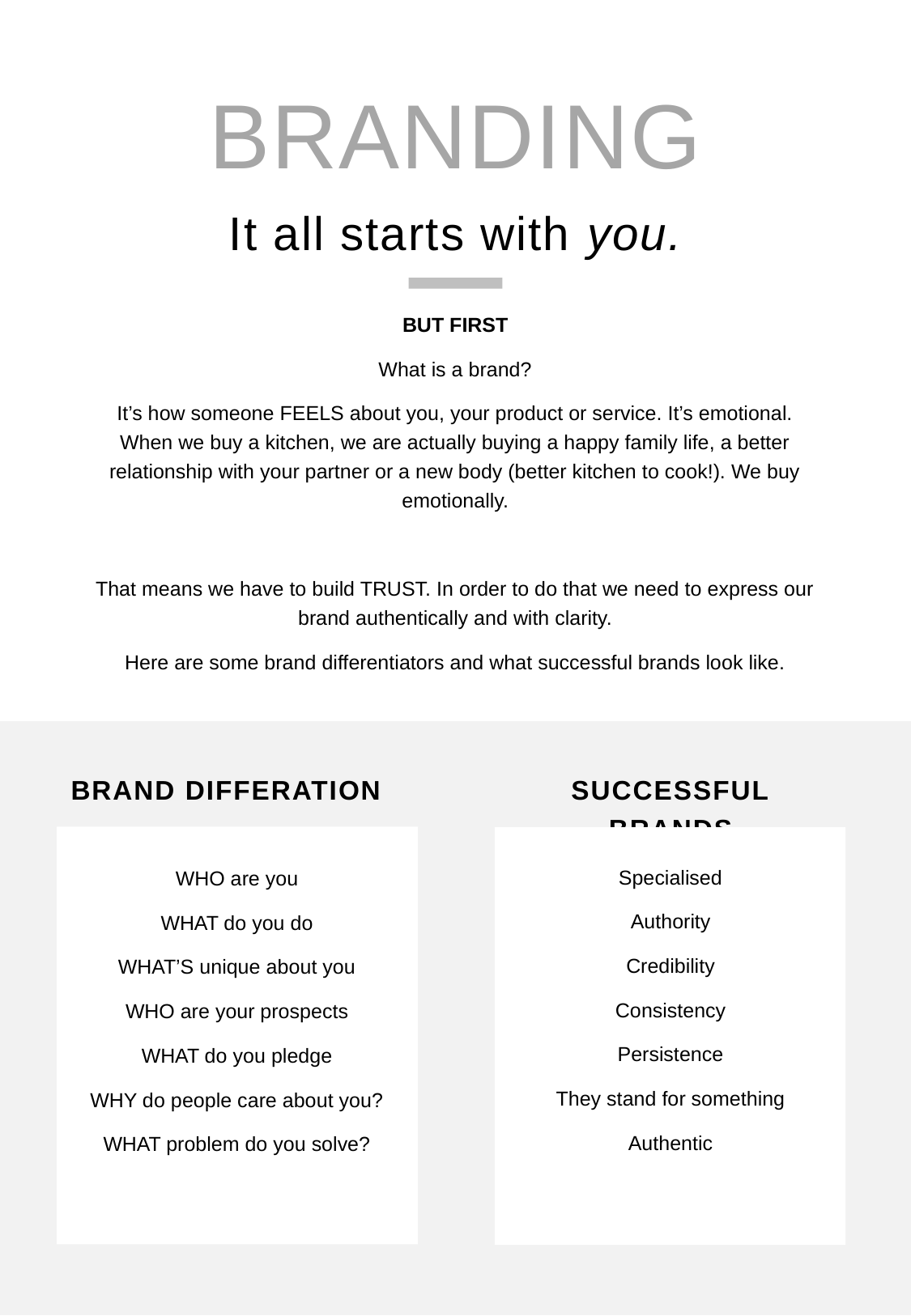

BRANDING
It all starts with you.

BUT FIRST
What is a brand?
It’s how someone FEELS about you, your product or service. It’s emotional. When we buy a kitchen, we are actually buying a happy family life, a better relationship with your partner or a new body (better kitchen to cook!). We buy emotionally.

That means we have to build TRUST. In order to do that we need to express our brand authentically and with clarity.
Here are some brand differentiators and what successful brands look like.

BRAND DIFFERATION
SUCCESSFUL BRANDS

Specialised
Authority
Credibility
Consistency
Persistence
They stand for something
Authentic

WHO are you
WHAT do you do
WHAT’S unique about you
WHO are your prospects
WHAT do you pledge
WHY do people care about you?
WHAT problem do you solve?